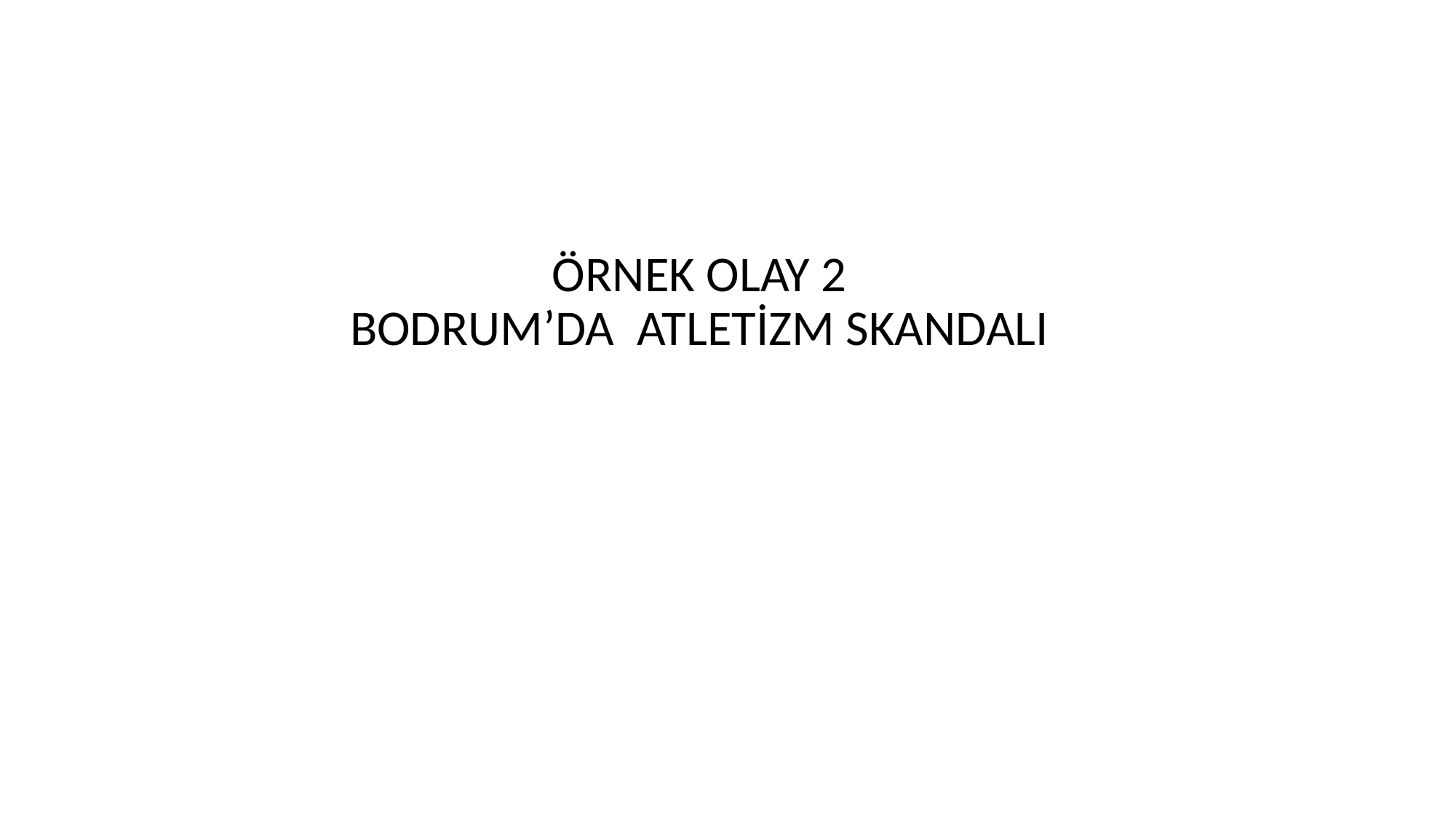

# ÖRNEK OLAY 2 BODRUM’DA  ATLETİZM SKANDALI